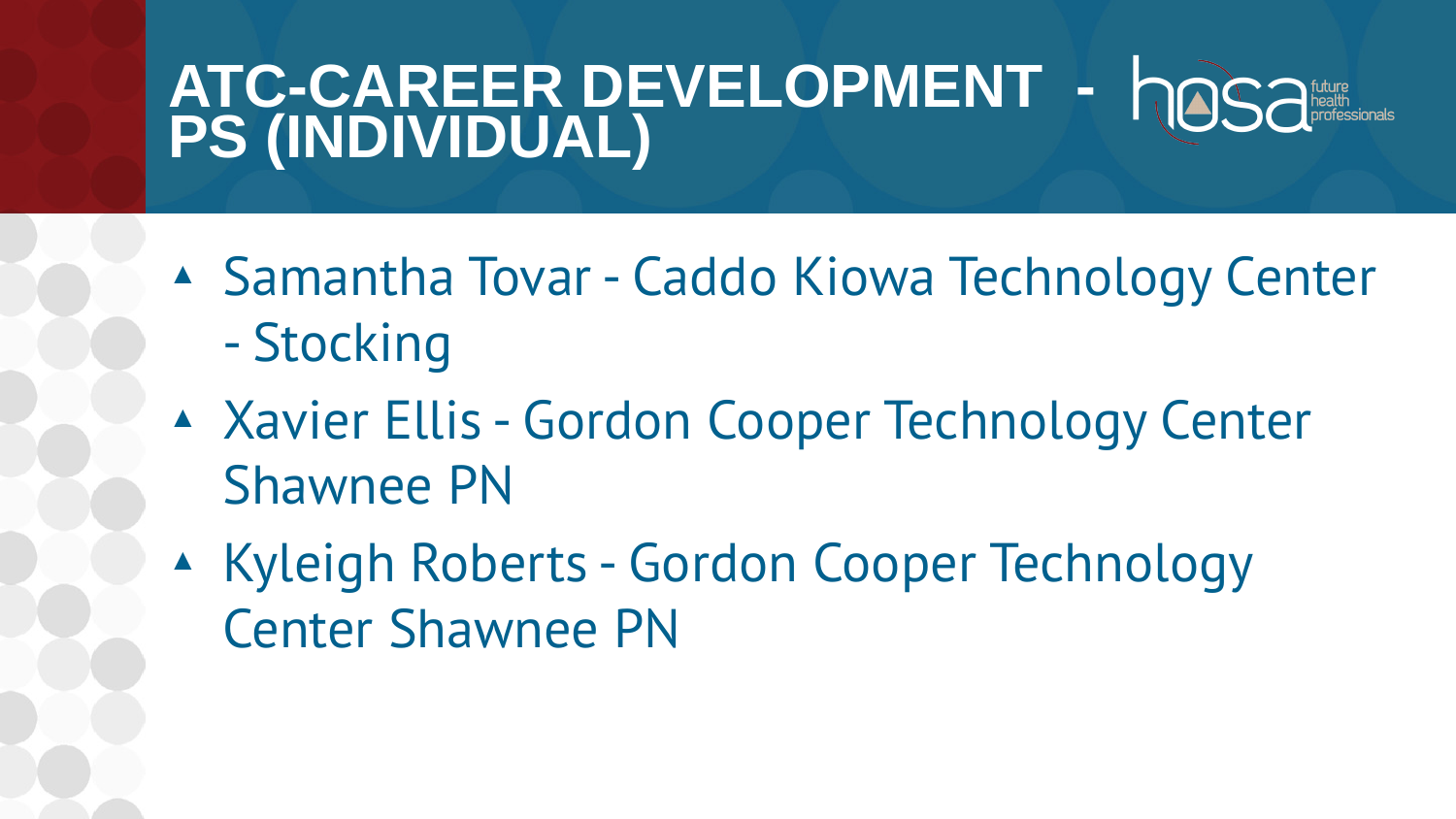

# ATC-Career Development  - PS (INDIVIDUAL)
Samantha Tovar - Caddo Kiowa Technology Center - Stocking
Xavier Ellis - Gordon Cooper Technology Center Shawnee PN
Kyleigh Roberts - Gordon Cooper Technology Center Shawnee PN